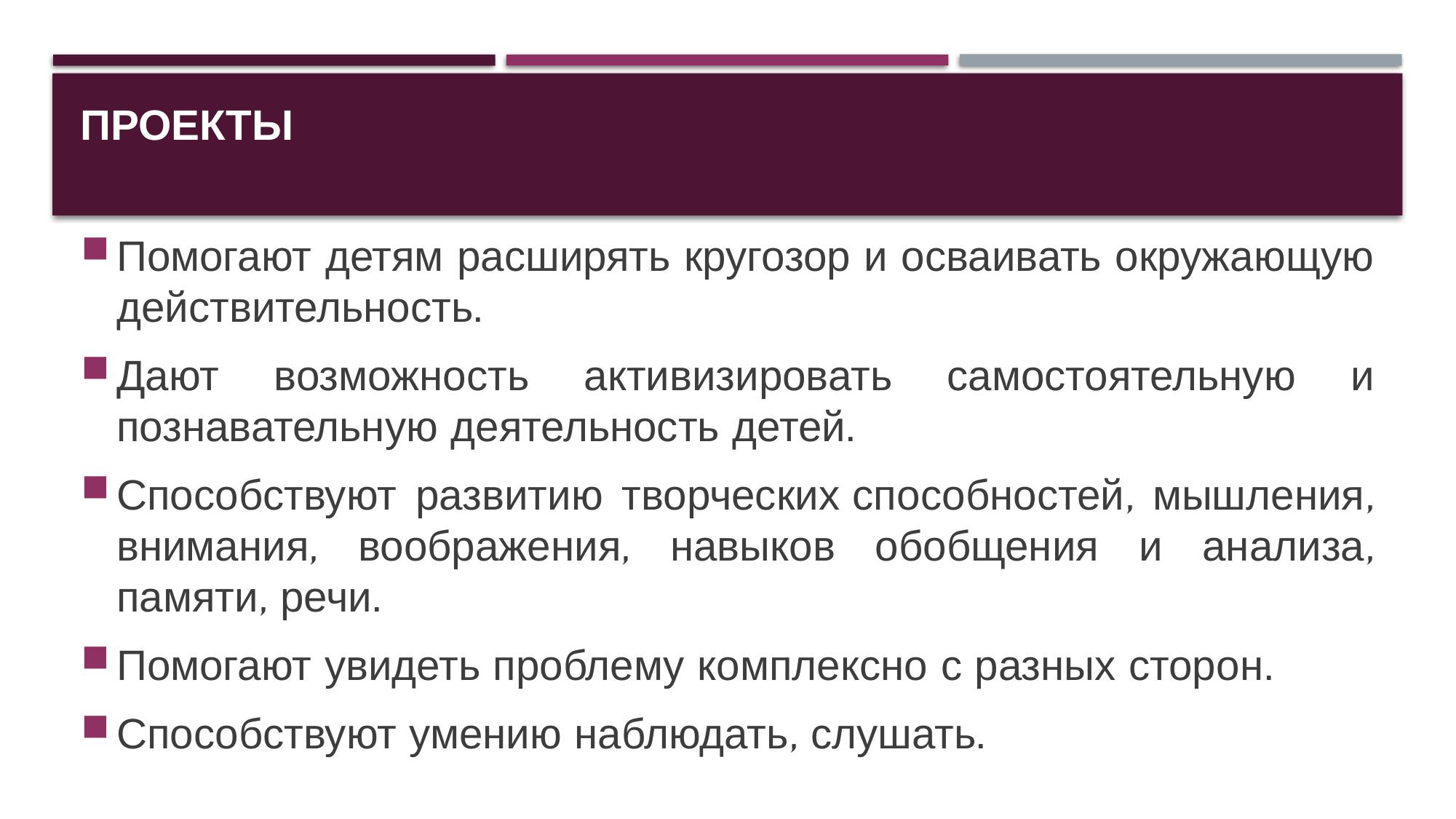

# Проекты
Помогают детям расширять кругозор и осваивать окружающую действительность.
Дают возможность активизировать самостоятельную и познавательную деятельность детей.
Способствуют развитию творческих способностей, мышления, внимания, воображения, навыков обобщения и анализа, памяти, речи.
Помогают увидеть проблему комплексно с разных сторон.
Способствуют умению наблюдать, слушать.